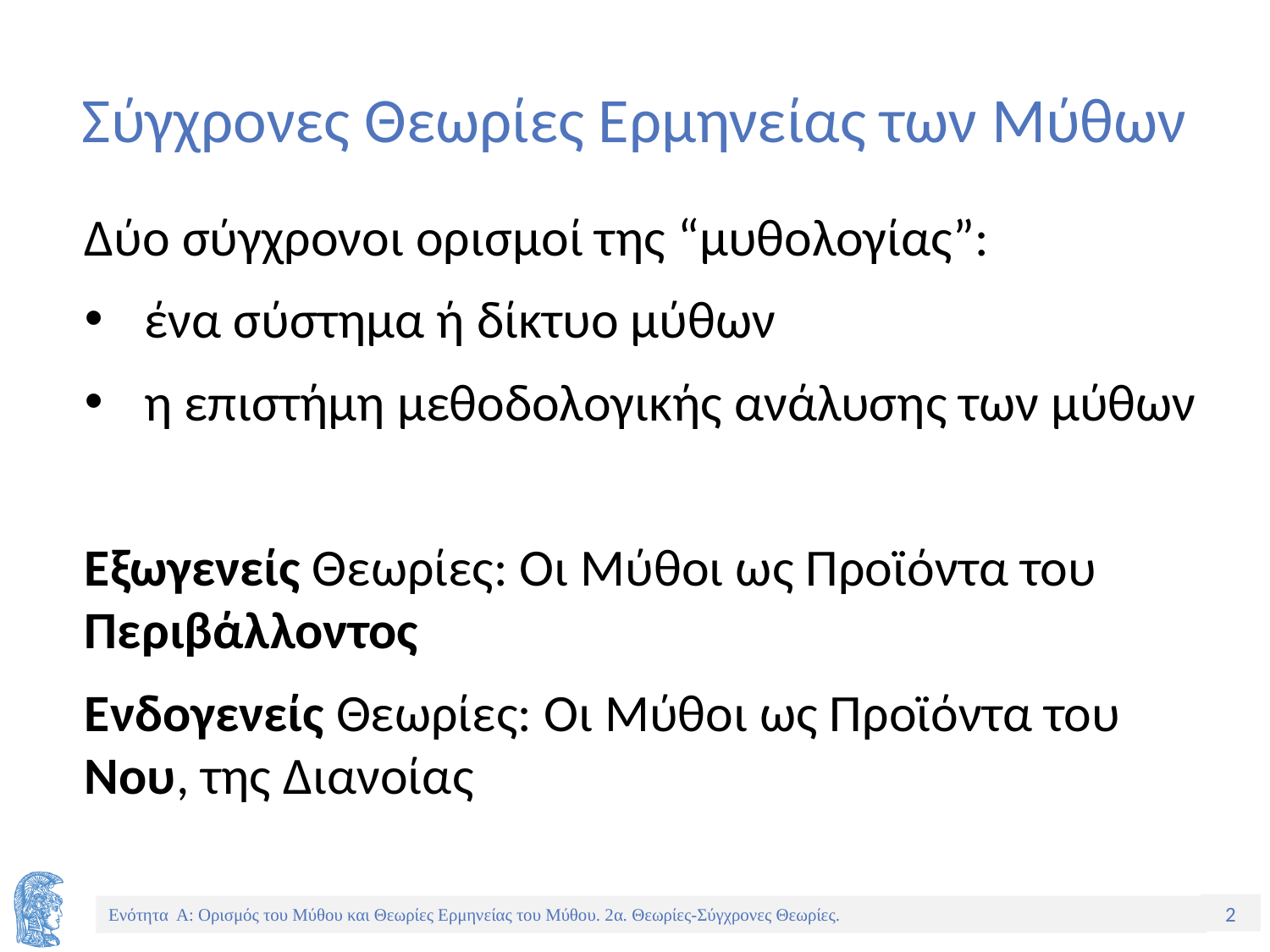

# Σύγχρονες Θεωρίες Ερμηνείας των Μύθων
Δύο σύγχρονοι ορισμοί της “μυθολογίας”:
 ένα σύστημα ή δίκτυο μύθων
 η επιστήμη μεθοδολογικής ανάλυσης των μύθων

Εξωγενείς Θεωρίες: Οι Μύθοι ως Προϊόντα του Περιβάλλοντος
Ενδογενείς Θεωρίες: Οι Μύθοι ως Προϊόντα του Νου, της Διανοίας